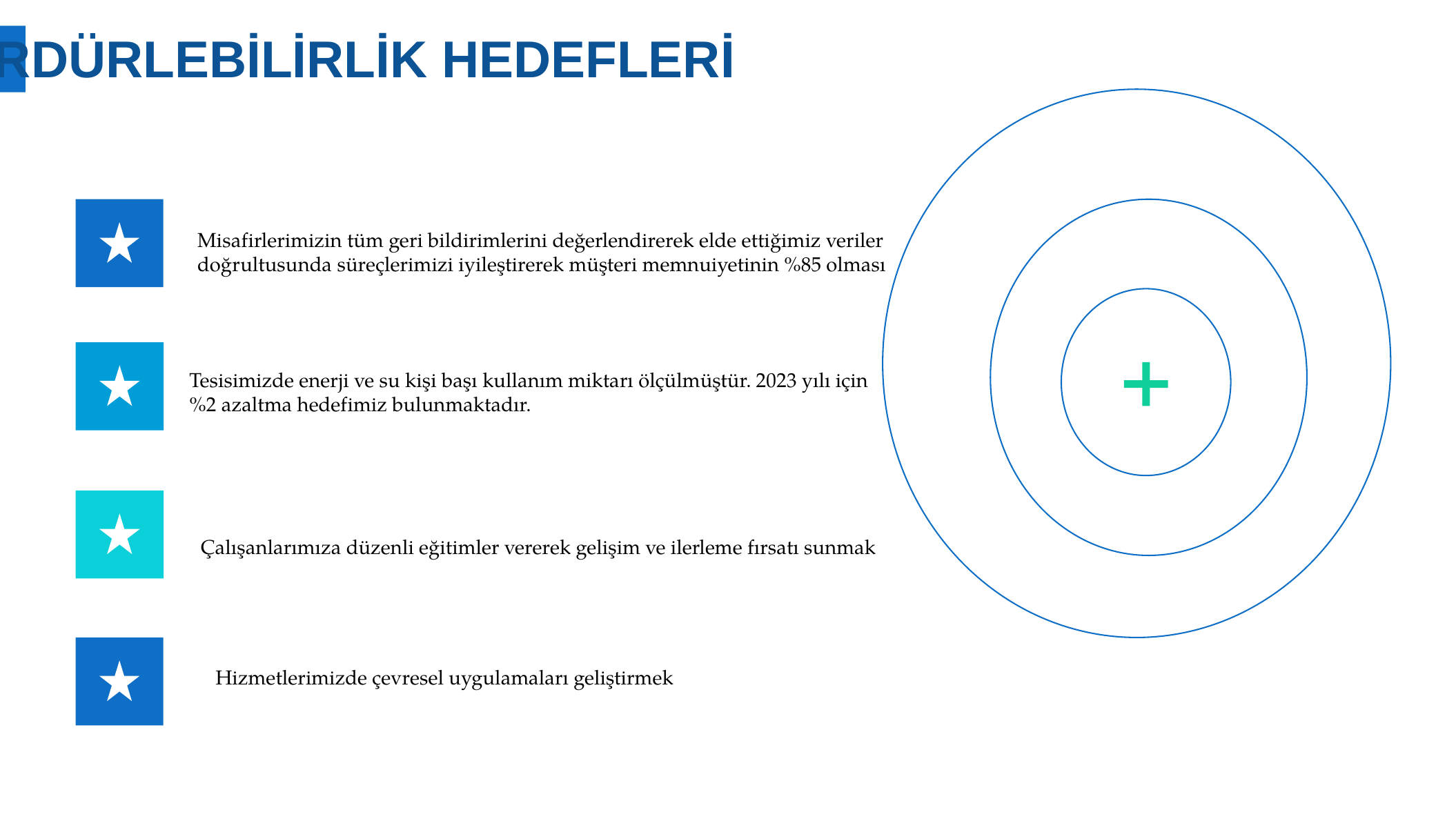

SÜRDÜRLEBİLİRLİK HEDEFLERİ

Misafirlerimizin tüm geri bildirimlerini değerlendirerek elde ettiğimiz veriler doğrultusunda süreçlerimizi iyileştirerek müşteri memnuiyetinin %85 olması

Tesisimizde enerji ve su kişi başı kullanım miktarı ölçülmüştür. 2023 yılı için %2 azaltma hedefimiz bulunmaktadır.

Çalışanlarımıza düzenli eğitimler vererek gelişim ve ilerleme fırsatı sunmak

Hizmetlerimizde çevresel uygulamaları geliştirmek